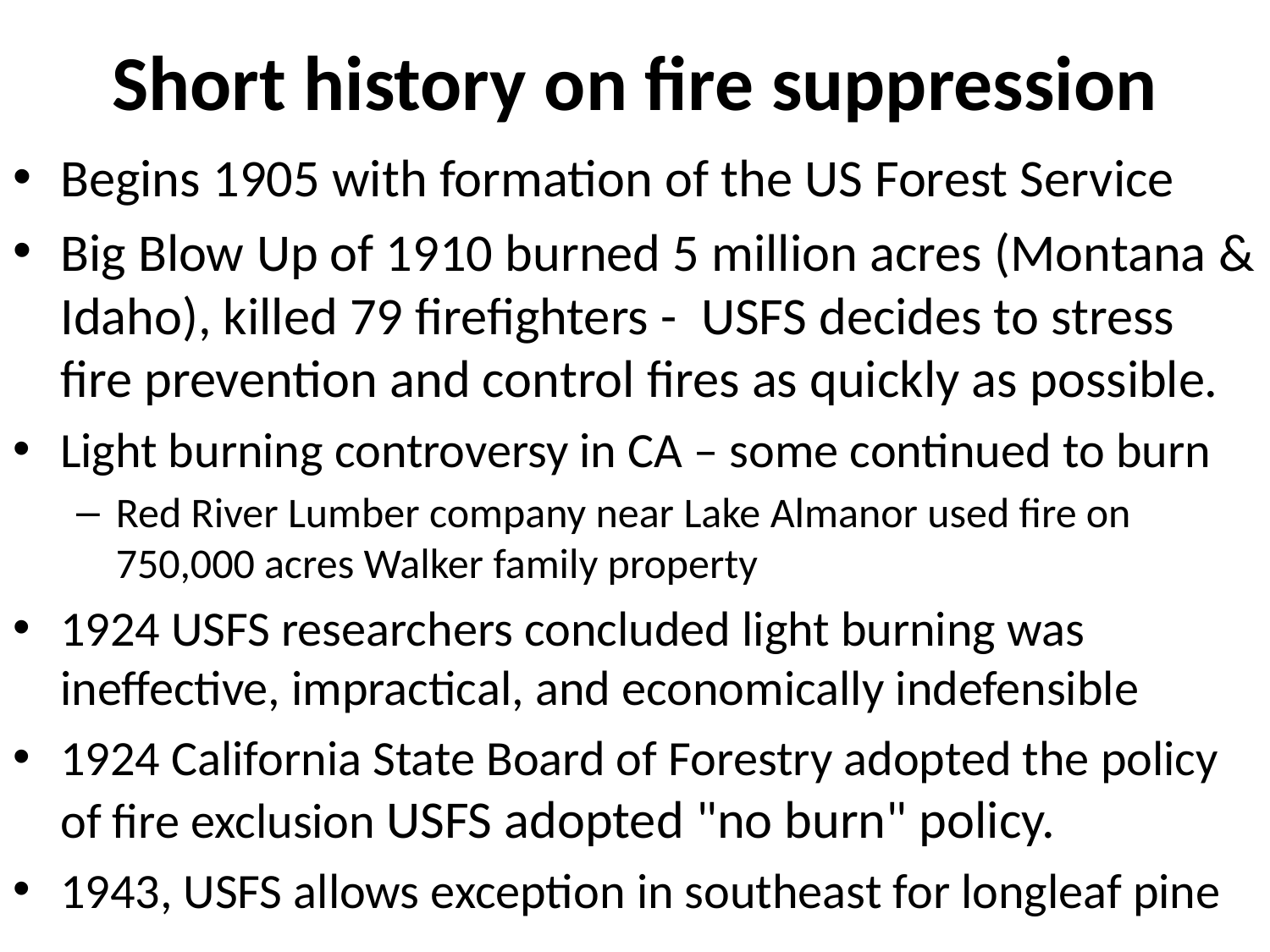

# Short history on fire suppression
Begins 1905 with formation of the US Forest Service
Big Blow Up of 1910 burned 5 million acres (Montana & Idaho), killed 79 firefighters -  USFS decides to stress fire prevention and control fires as quickly as possible.
Light burning controversy in CA – some continued to burn
Red River Lumber company near Lake Almanor used fire on 750,000 acres Walker family property
1924 USFS researchers concluded light burning was ineffective, impractical, and economically indefensible
1924 California State Board of Forestry adopted the policy of fire exclusion USFS adopted "no burn" policy.
1943, USFS allows exception in southeast for longleaf pine